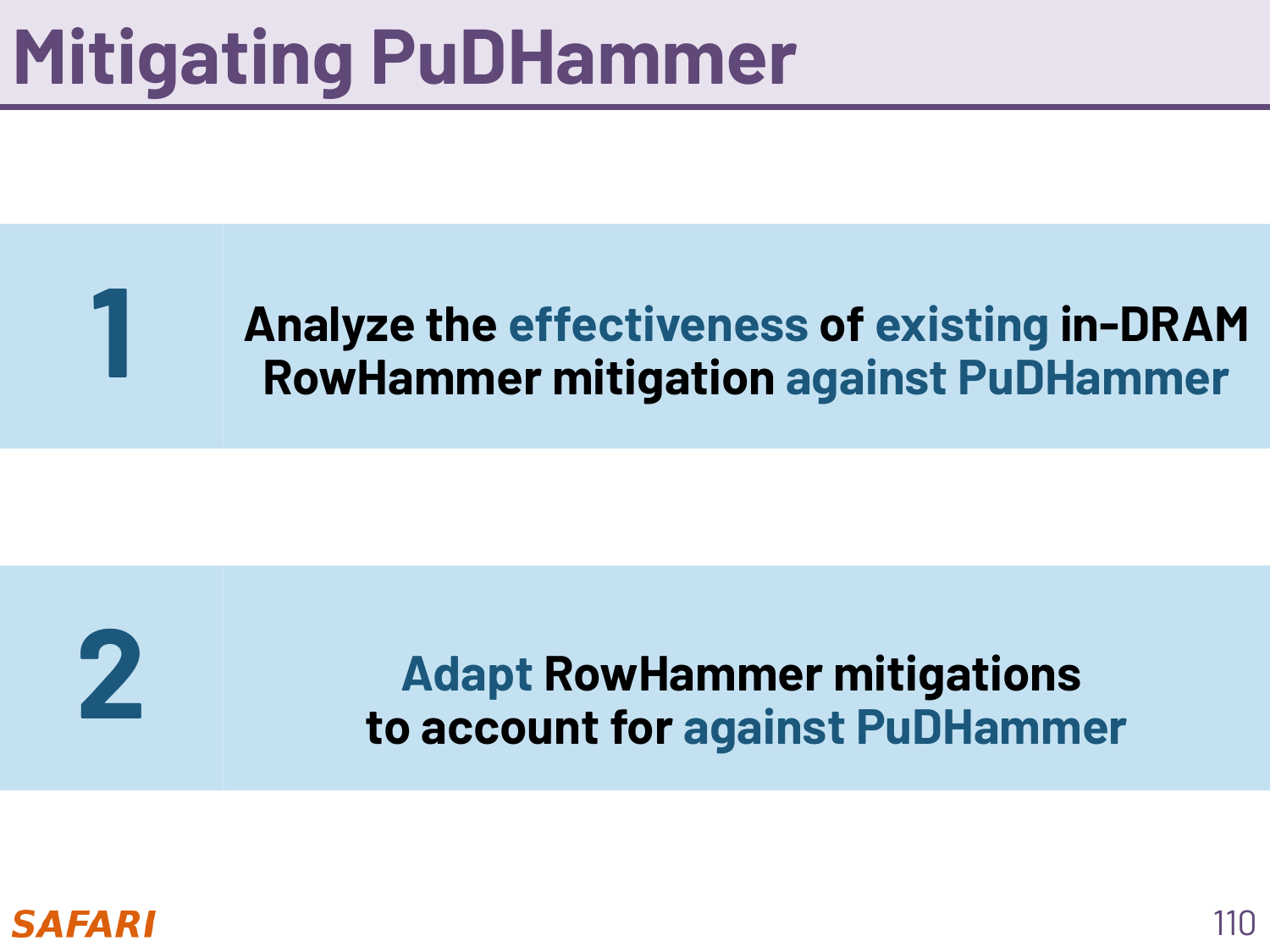

# Mitigating PuDHammer

Analyze the effectiveness of existing in-DRAM RowHammer mitigation against PuDHammer

1

Adapt RowHammer mitigations
to account for against PuDHammer

2